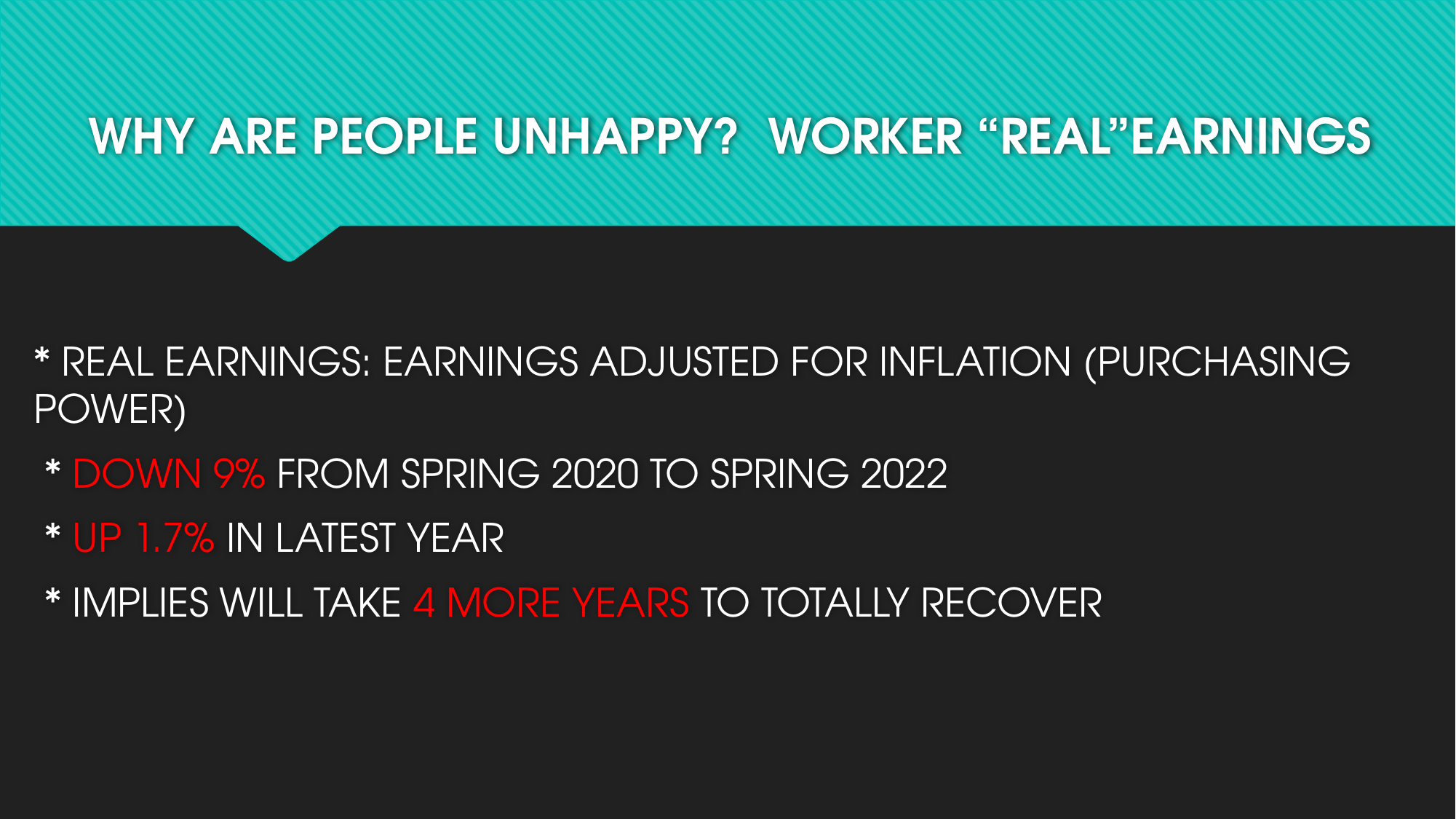

# WHY ARE PEOPLE UNHAPPY?  WORKER “REAL”EARNINGS

* REAL EARNINGS: EARNINGS ADJUSTED FOR INFLATION (PURCHASING POWER)
 * DOWN 9% FROM SPRING 2020 TO SPRING 2022
 * UP 1.7% IN LATEST YEAR
 * IMPLIES WILL TAKE 4 MORE YEARS TO TOTALLY RECOVER